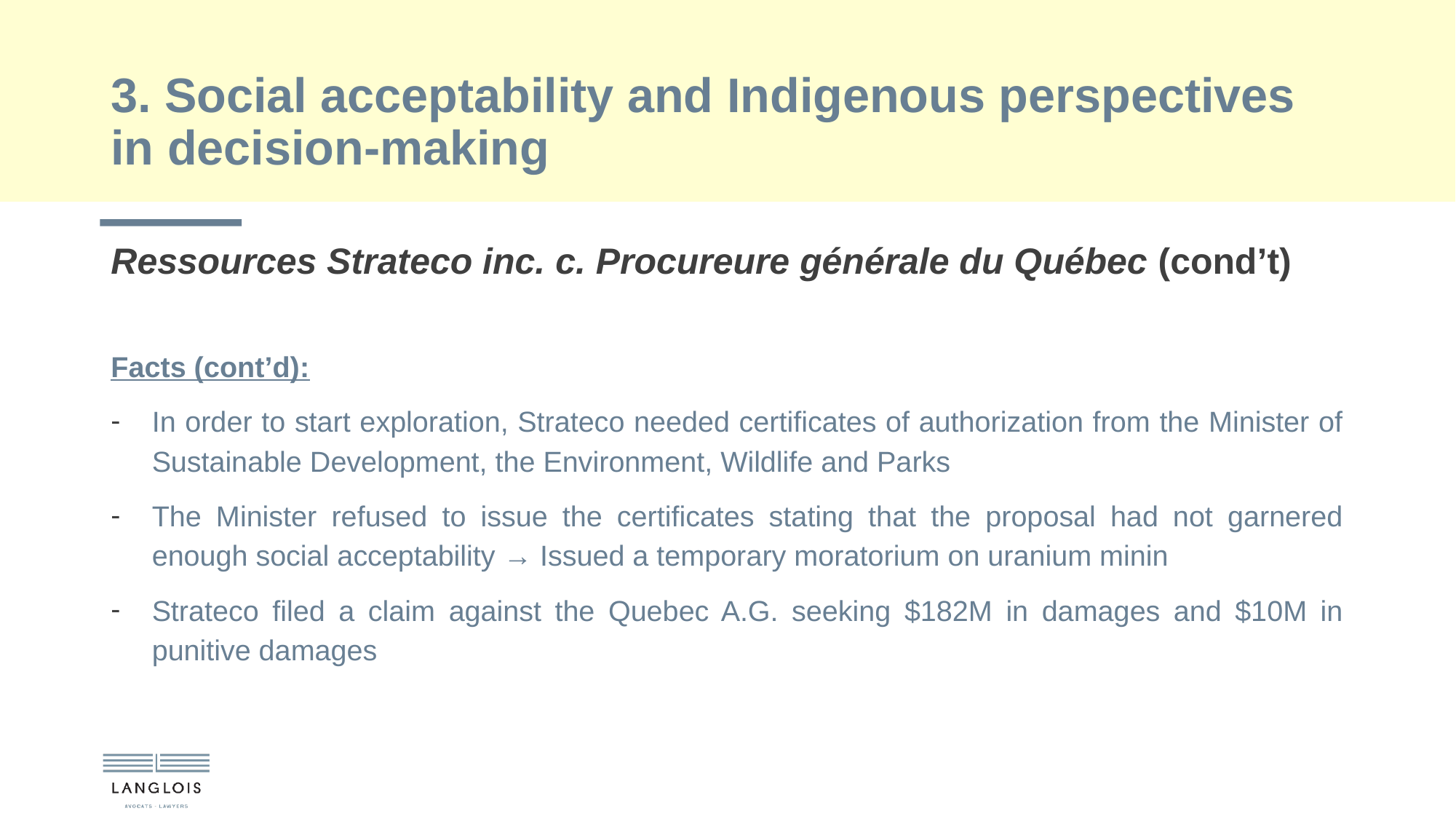

# 3. Social acceptability and Indigenous perspectives in decision-making
Ressources Strateco inc. c. Procureure générale du Québec (cond’t)

Facts (cont’d):
In order to start exploration, Strateco needed certificates of authorization from the Minister of Sustainable Development, the Environment, Wildlife and Parks
The Minister refused to issue the certificates stating that the proposal had not garnered enough social acceptability → Issued a temporary moratorium on uranium minin
Strateco filed a claim against the Quebec A.G. seeking $182M in damages and $10M in punitive damages